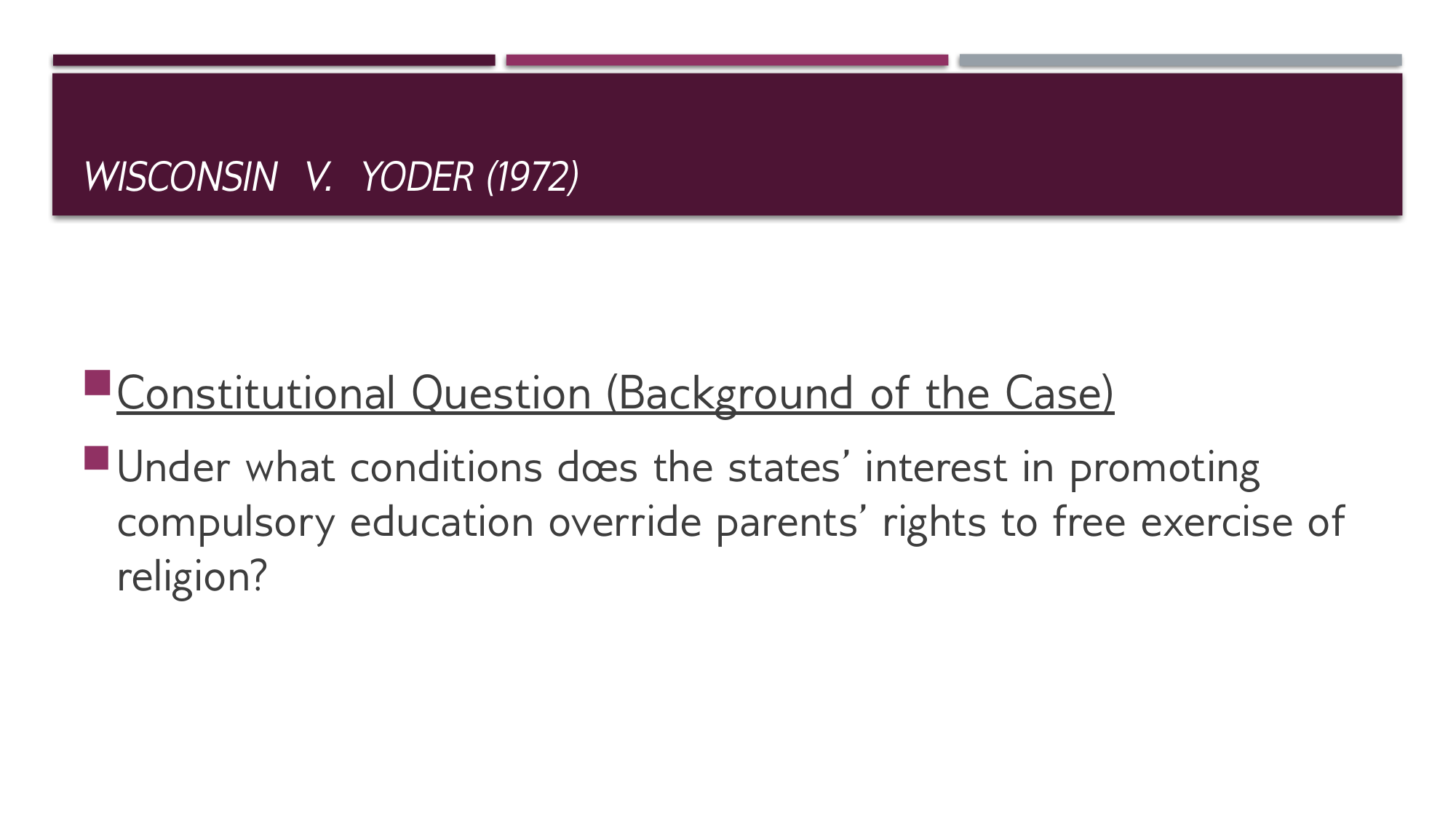

# Wisconsin  v.  Yoder (1972)
Constitutional Question (Background of the Case)
Under what conditions does the states’ interest in promoting compulsory education override parents’ rights to free exercise of religion?